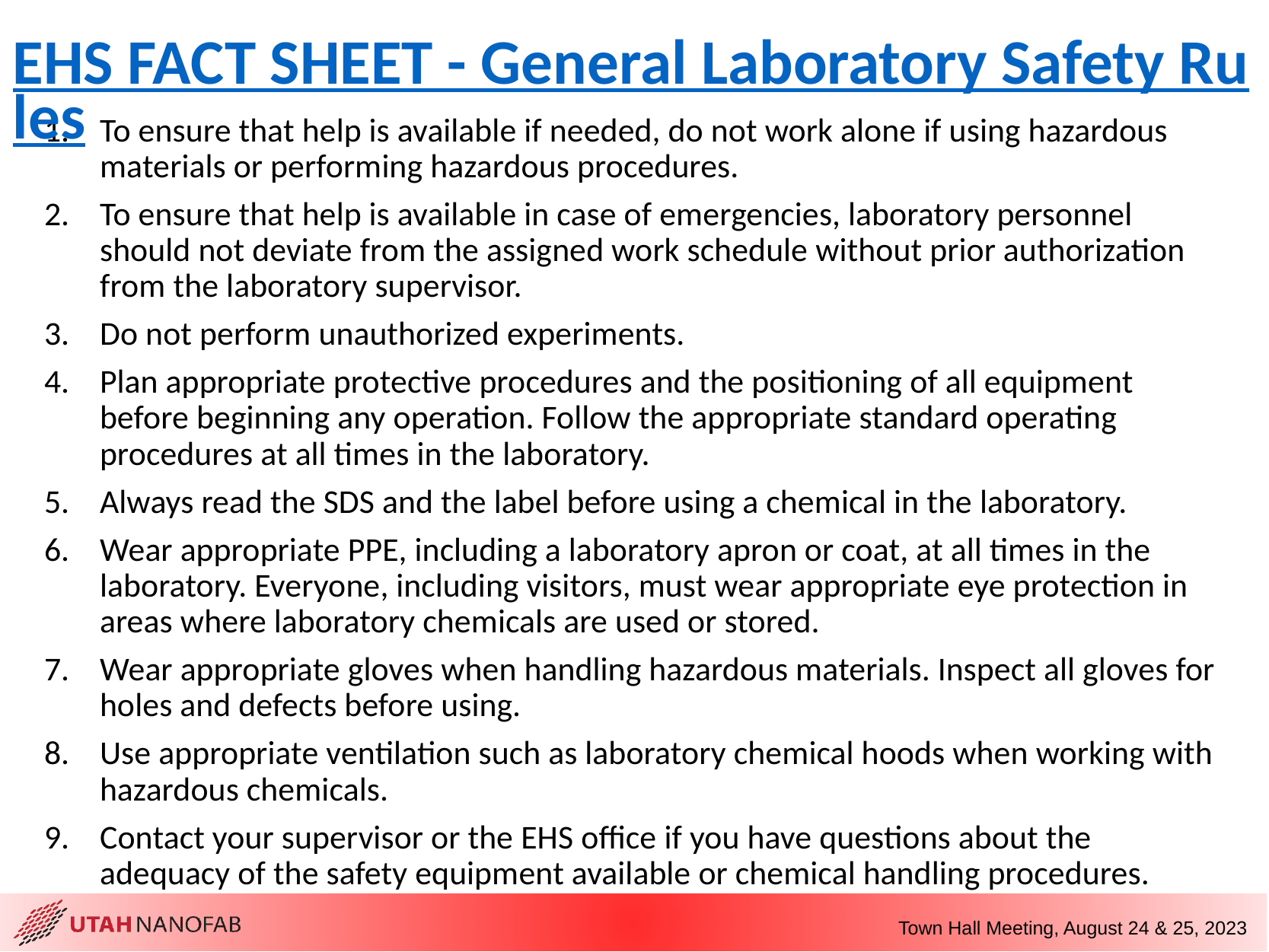

# EHS FACT SHEET - General Laboratory Safety Rules
To ensure that help is available if needed, do not work alone if using hazardous materials or performing hazardous procedures.
To ensure that help is available in case of emergencies, laboratory personnel should not deviate from the assigned work schedule without prior authorization from the laboratory supervisor.
Do not perform unauthorized experiments.
Plan appropriate protective procedures and the positioning of all equipment before beginning any operation. Follow the appropriate standard operating procedures at all times in the laboratory.
Always read the SDS and the label before using a chemical in the laboratory.
Wear appropriate PPE, including a laboratory apron or coat, at all times in the laboratory. Everyone, including visitors, must wear appropriate eye protection in areas where laboratory chemicals are used or stored.
Wear appropriate gloves when handling hazardous materials. Inspect all gloves for holes and defects before using.
Use appropriate ventilation such as laboratory chemical hoods when working with hazardous chemicals.
Contact your supervisor or the EHS office if you have questions about the adequacy of the safety equipment available or chemical handling procedures.